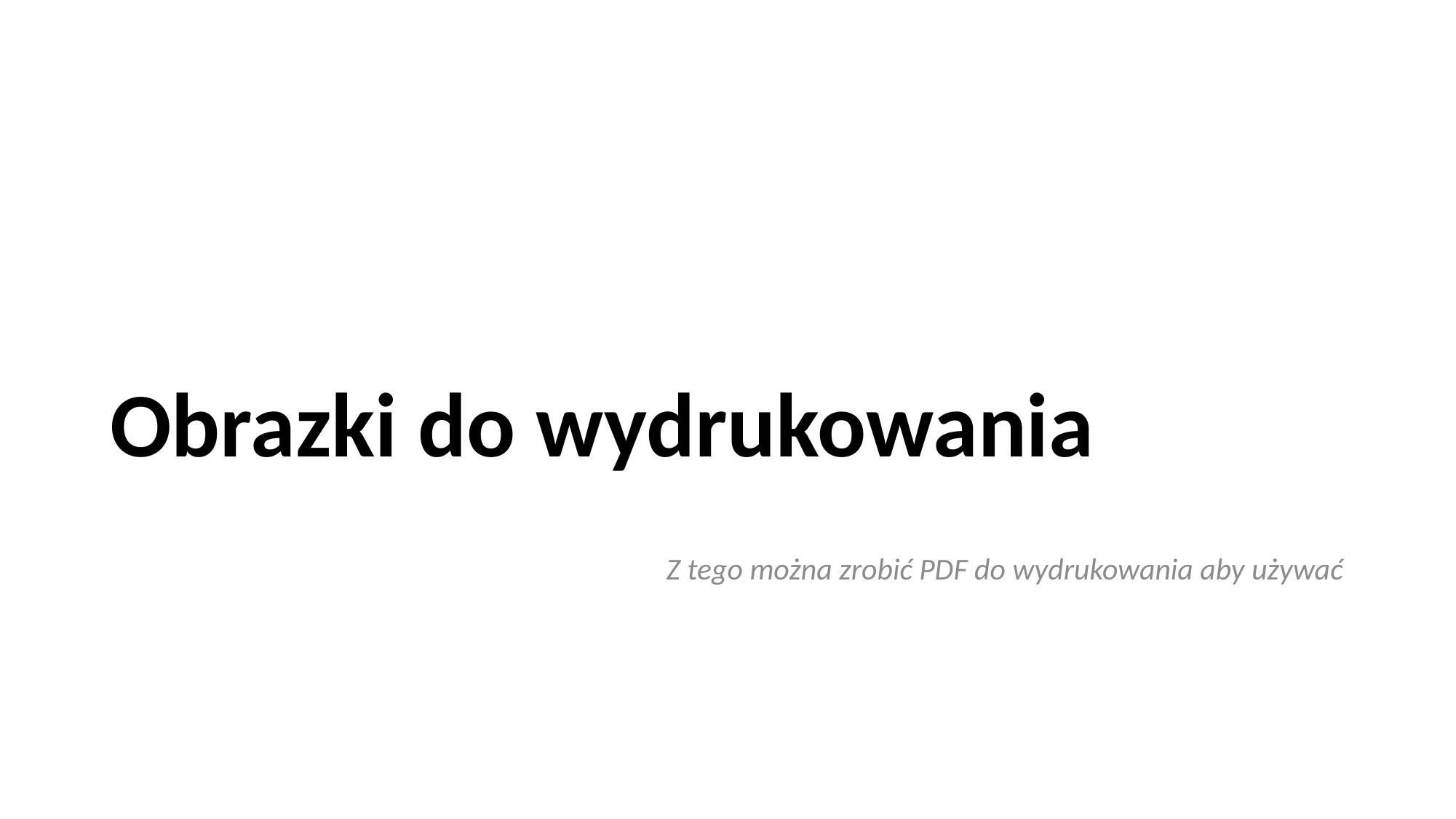

# Obrazki do wydrukowania
Z tego można zrobić PDF do wydrukowania aby używać